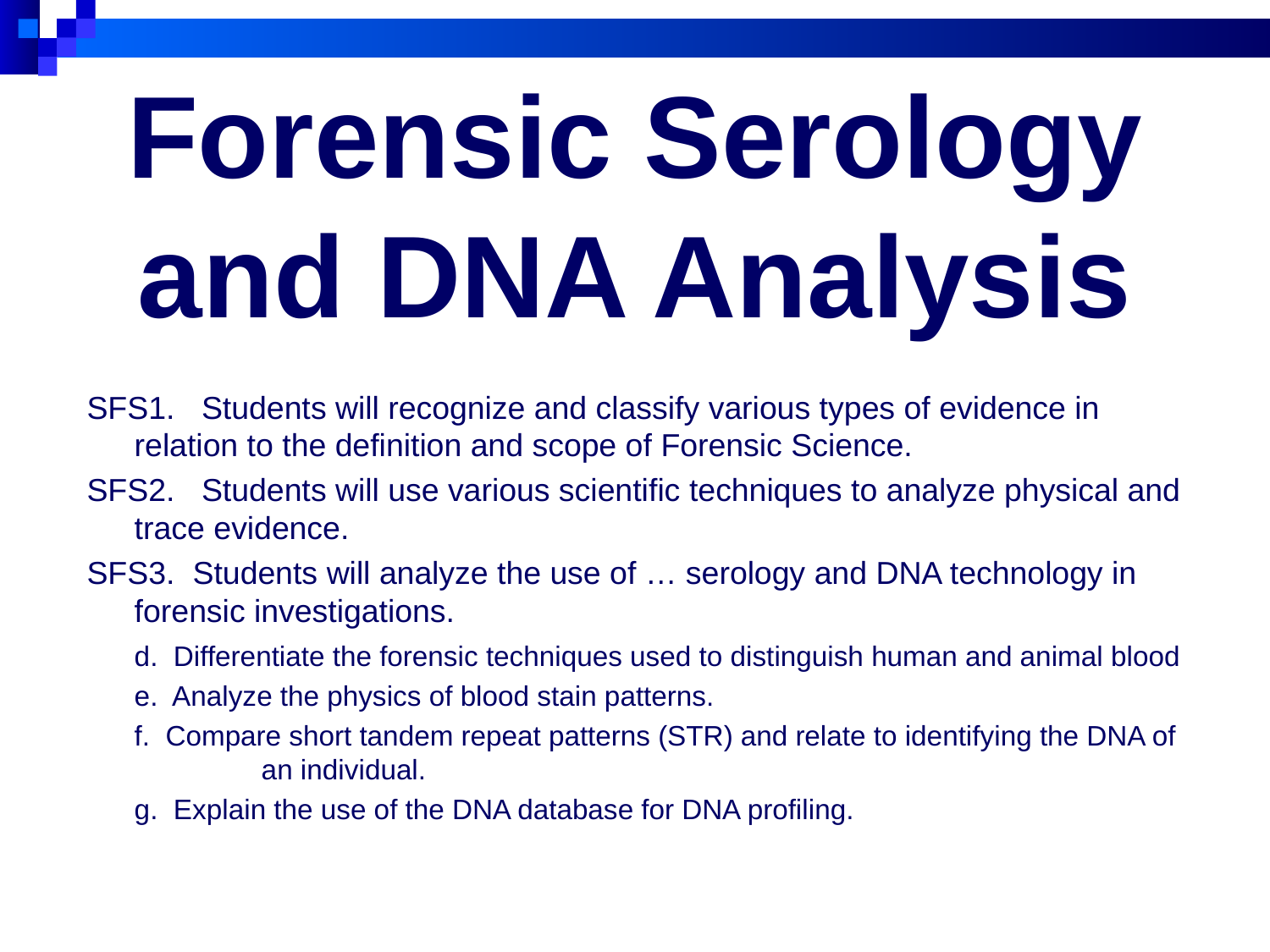

# Forensic Serology and DNA Analysis
SFS1.   Students will recognize and classify various types of evidence in relation to the definition and scope of Forensic Science.
SFS2.   Students will use various scientific techniques to analyze physical and trace evidence.
SFS3.  Students will analyze the use of … serology and DNA technology in forensic investigations.
	d.  Differentiate the forensic techniques used to distinguish human and animal blood
	e.  Analyze the physics of blood stain patterns.
	f.  Compare short tandem repeat patterns (STR) and relate to identifying the DNA of	an individual.
	g.  Explain the use of the DNA database for DNA profiling.